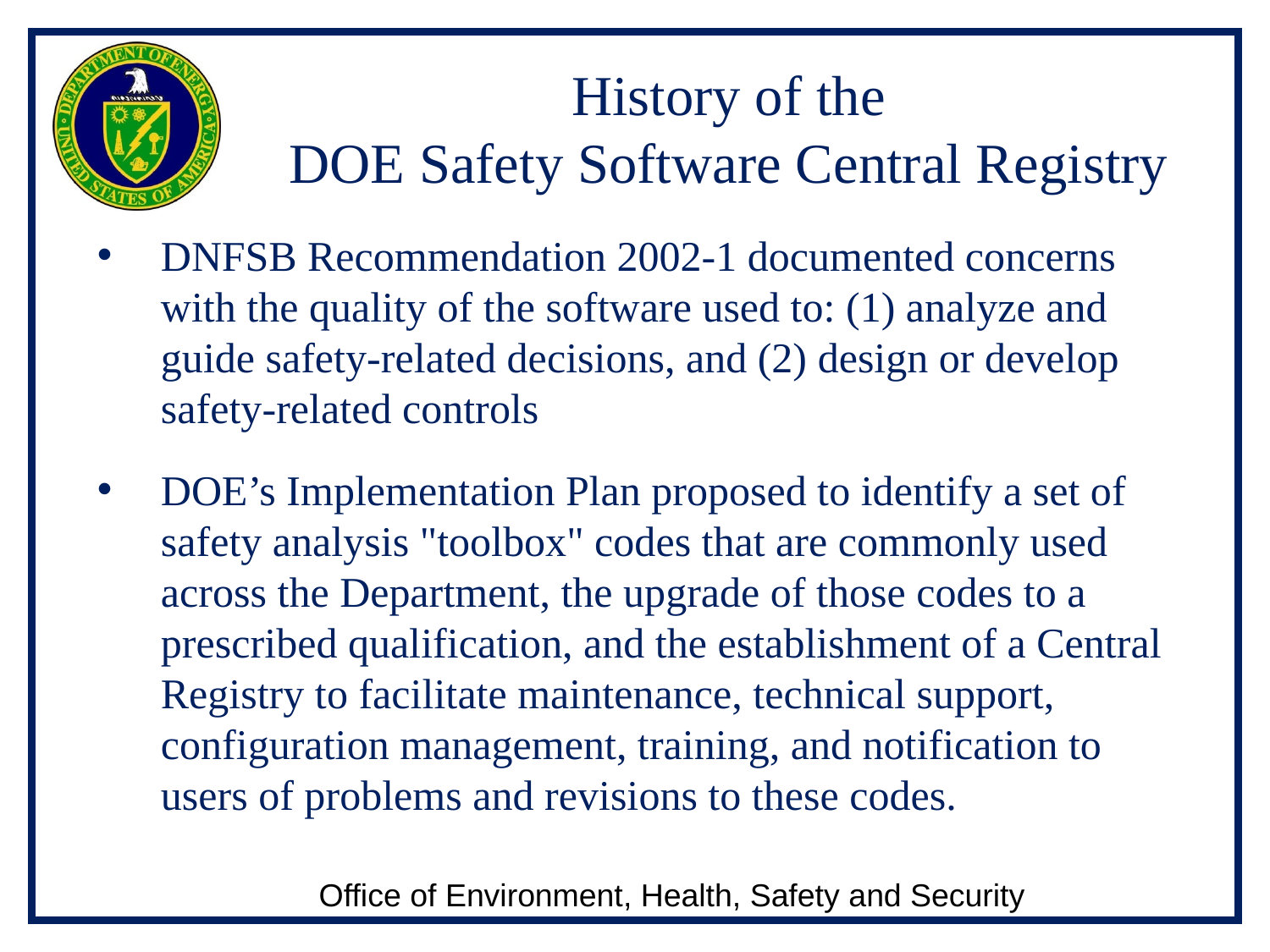

# History of the DOE Safety Software Central Registry
DNFSB Recommendation 2002-1 documented concerns with the quality of the software used to: (1) analyze and guide safety-related decisions, and (2) design or develop safety-related controls
DOE’s Implementation Plan proposed to identify a set of safety analysis "toolbox" codes that are commonly used across the Department, the upgrade of those codes to a prescribed qualification, and the establishment of a Central Registry to facilitate maintenance, technical support, configuration management, training, and notification to users of problems and revisions to these codes.